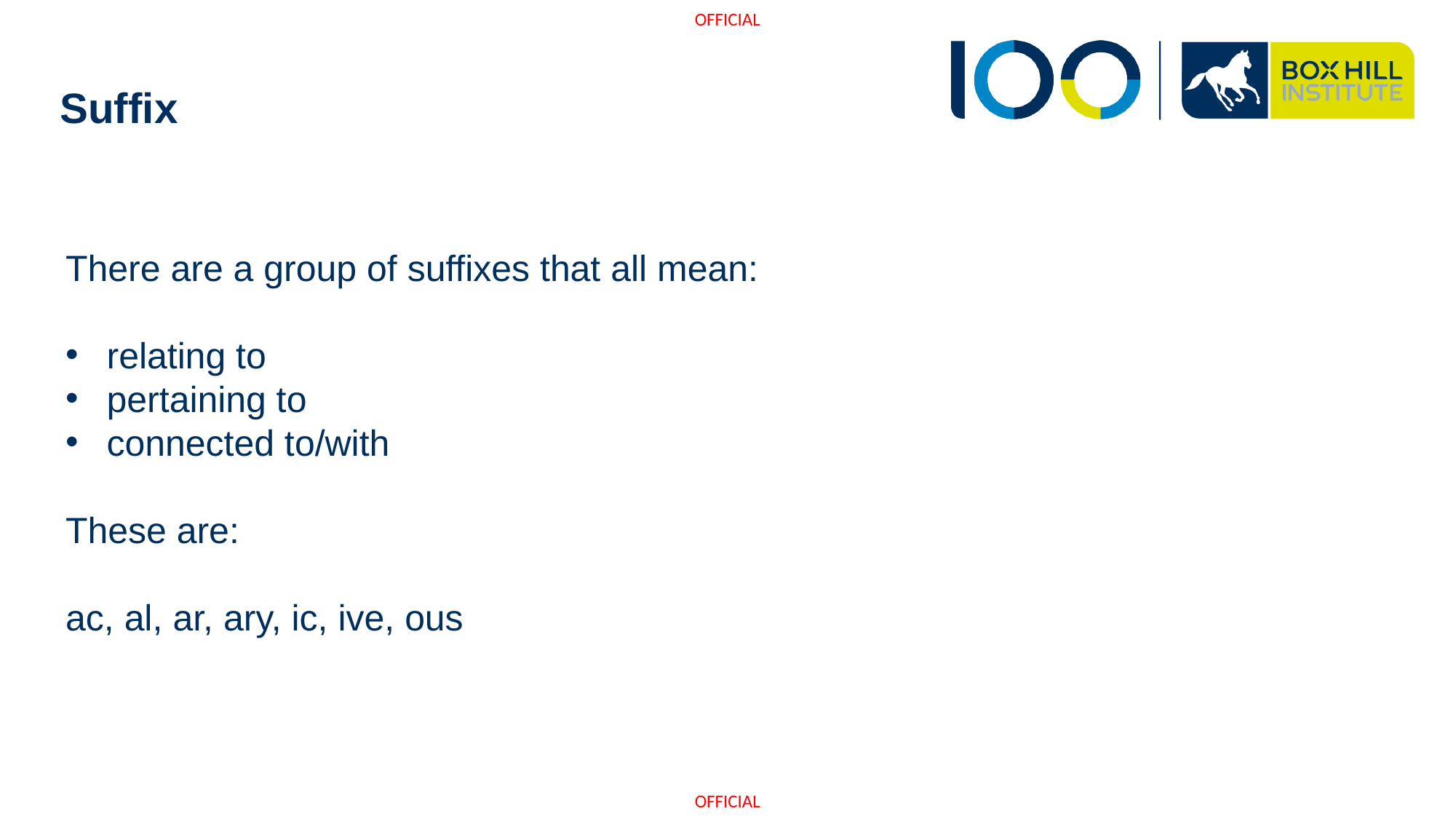

# Suffix
There are a group of suffixes that all mean:

relating to
pertaining to
connected to/with

These are:

ac, al, ar, ary, ic, ive, ous